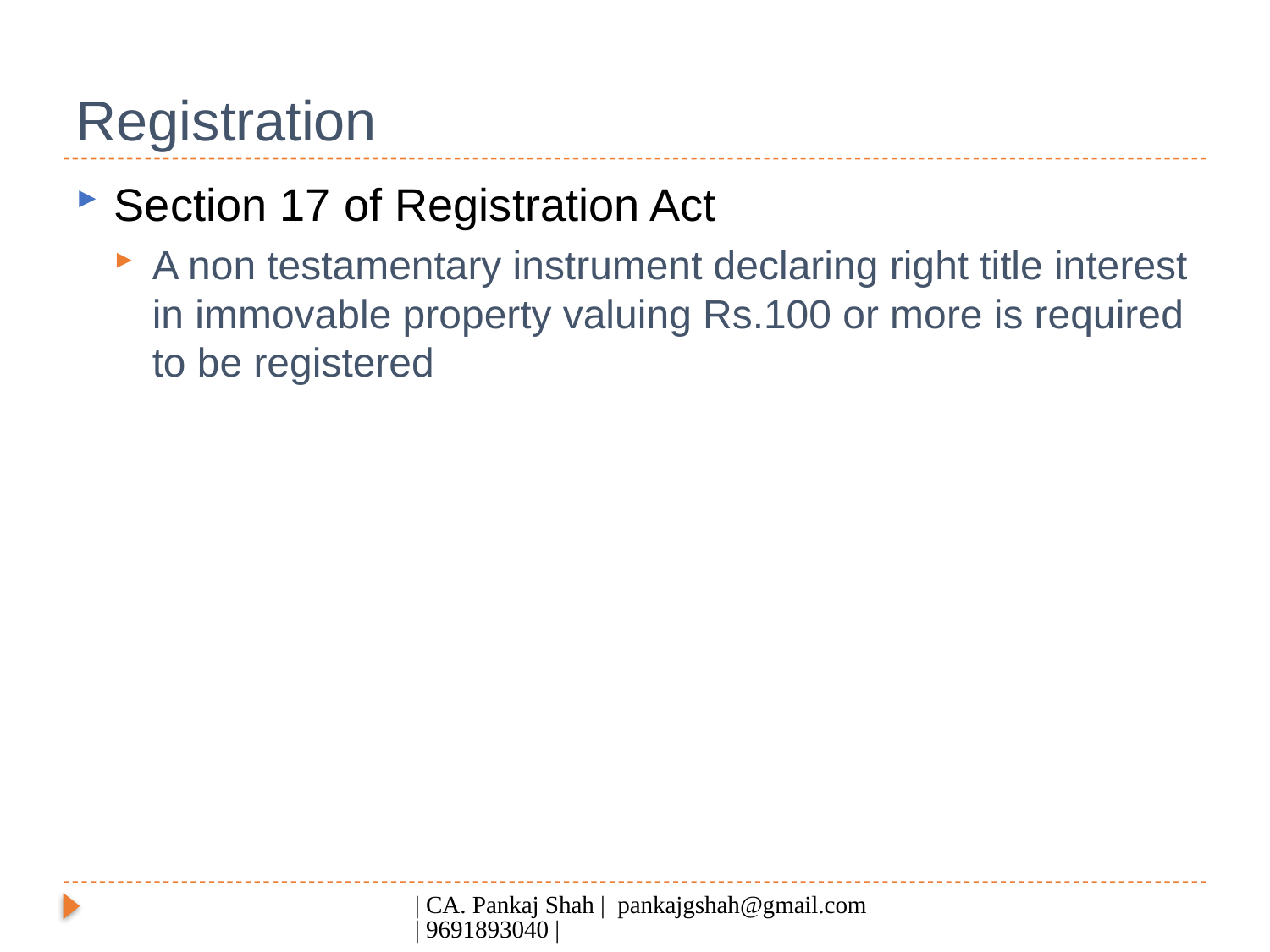

# Registration
Section 17 of Registration Act
A non testamentary instrument declaring right title interest in immovable property valuing Rs.100 or more is required to be registered

| CA. Pankaj Shah |  pankajgshah@gmail.com | 9691893040 |